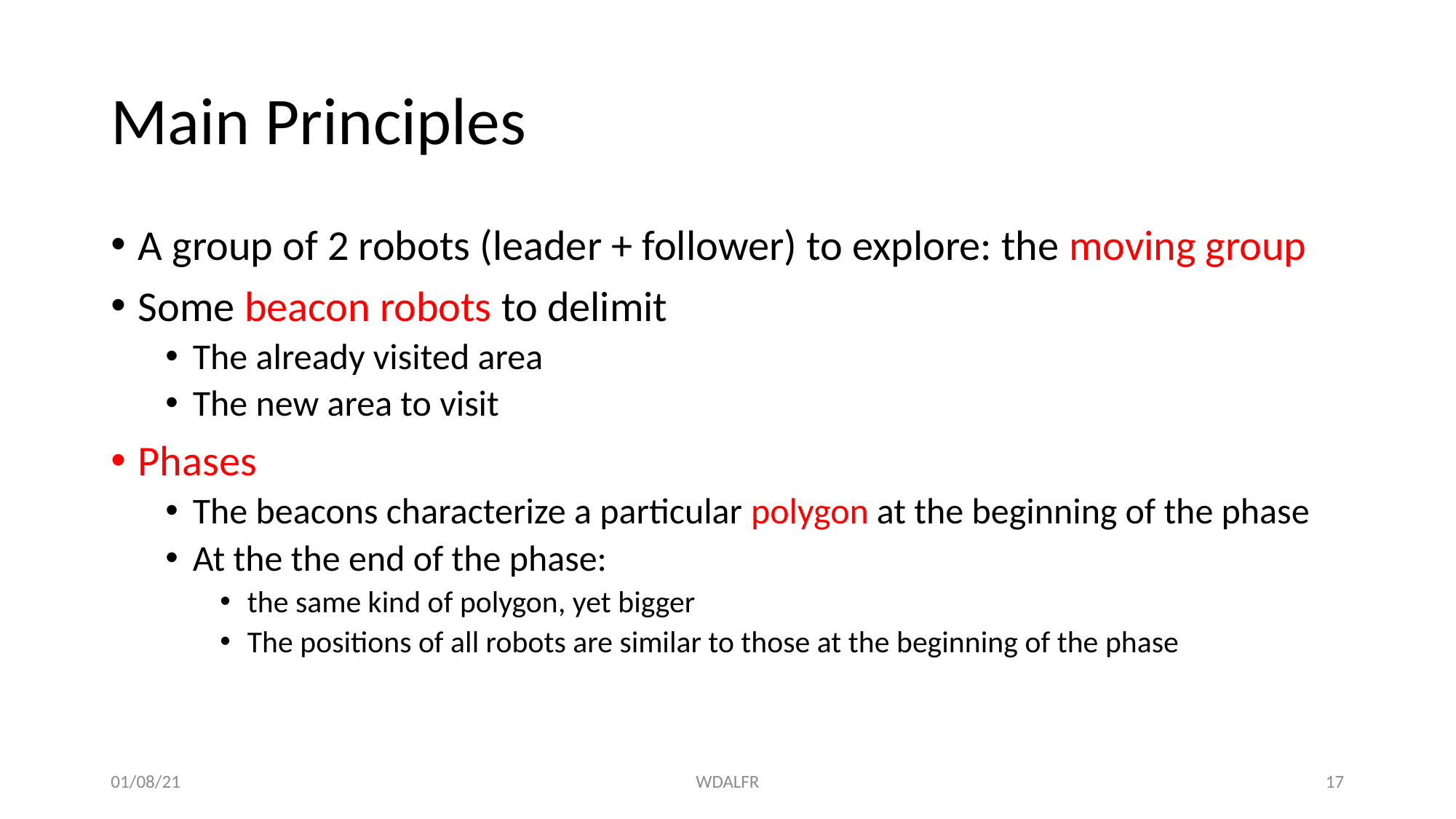

# Main Principles
A group of 2 robots (leader + follower) to explore: the moving group
Some beacon robots to delimit
The already visited area
The new area to visit
Phases
The beacons characterize a particular polygon at the beginning of the phase
At the the end of the phase:
the same kind of polygon, yet bigger
The positions of all robots are similar to those at the beginning of the phase
01/08/21
WDALFR
17